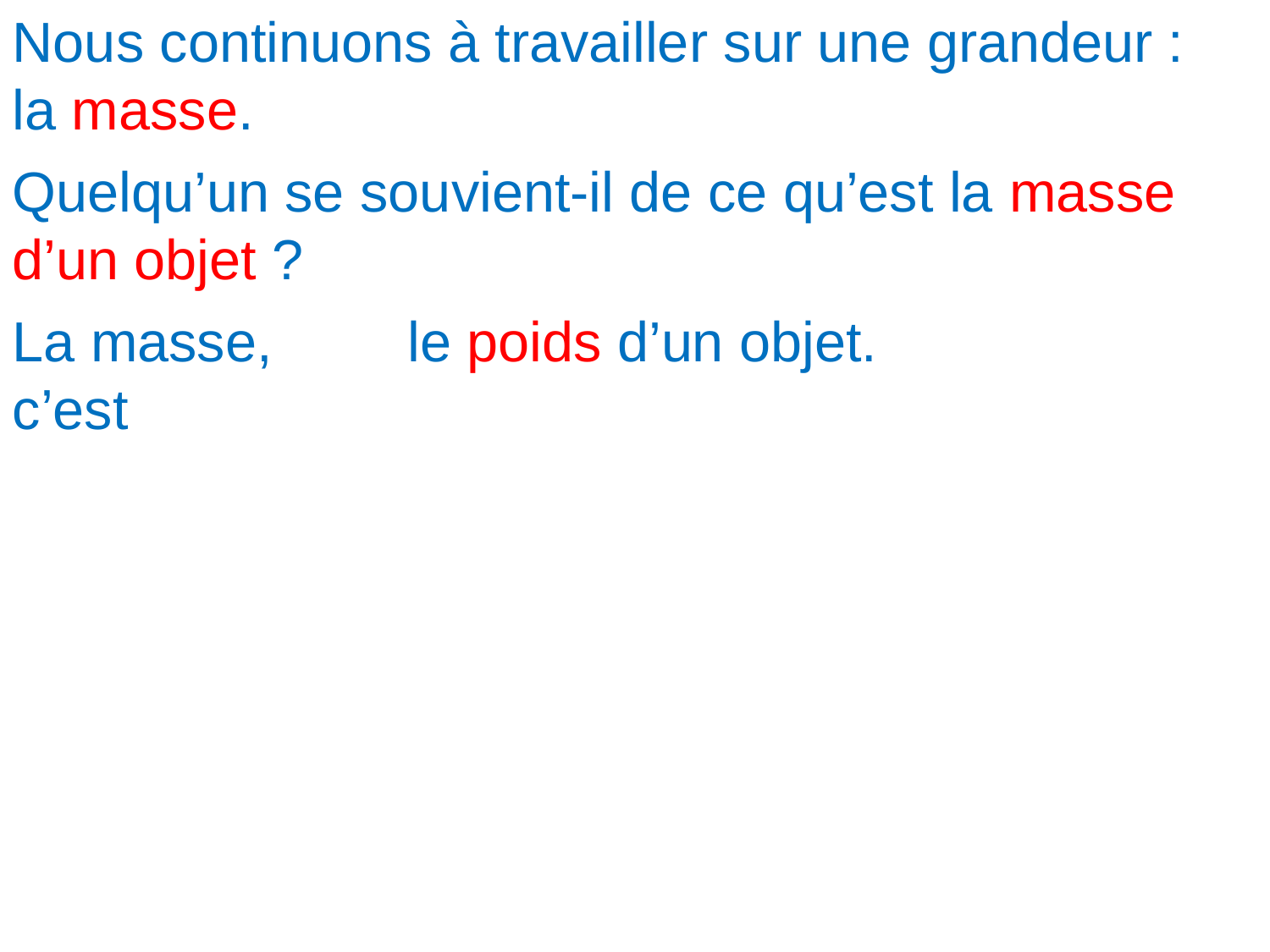

Nous continuons à travailler sur une grandeur :  la masse.
Quelqu’un se souvient-il de ce qu’est la masse d’un objet ?
La masse, c’est
le poids d’un objet.